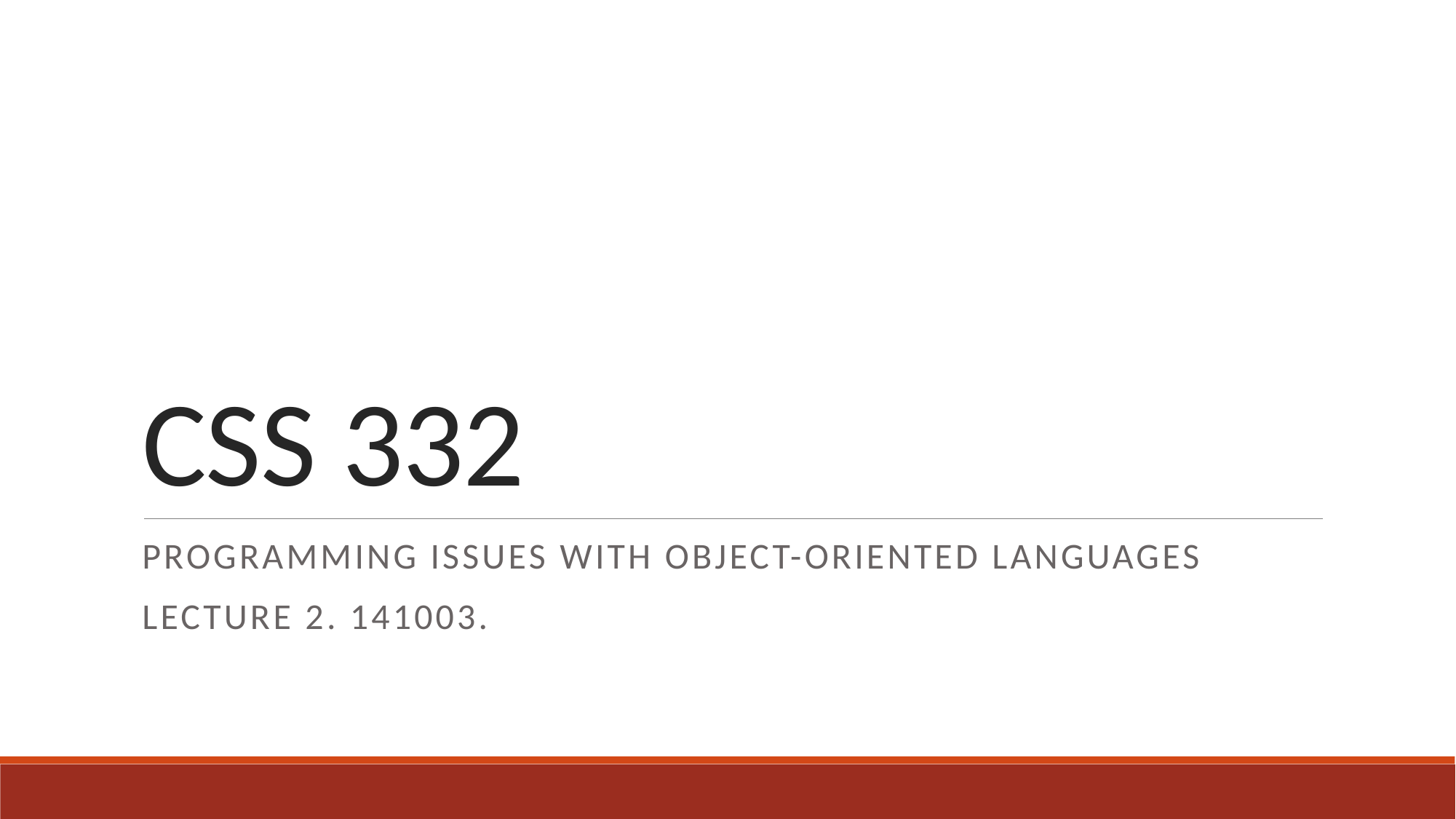

# CSS 332
Programming Issues with OBJEct-oriented Languages
Lecture 2. 141003.